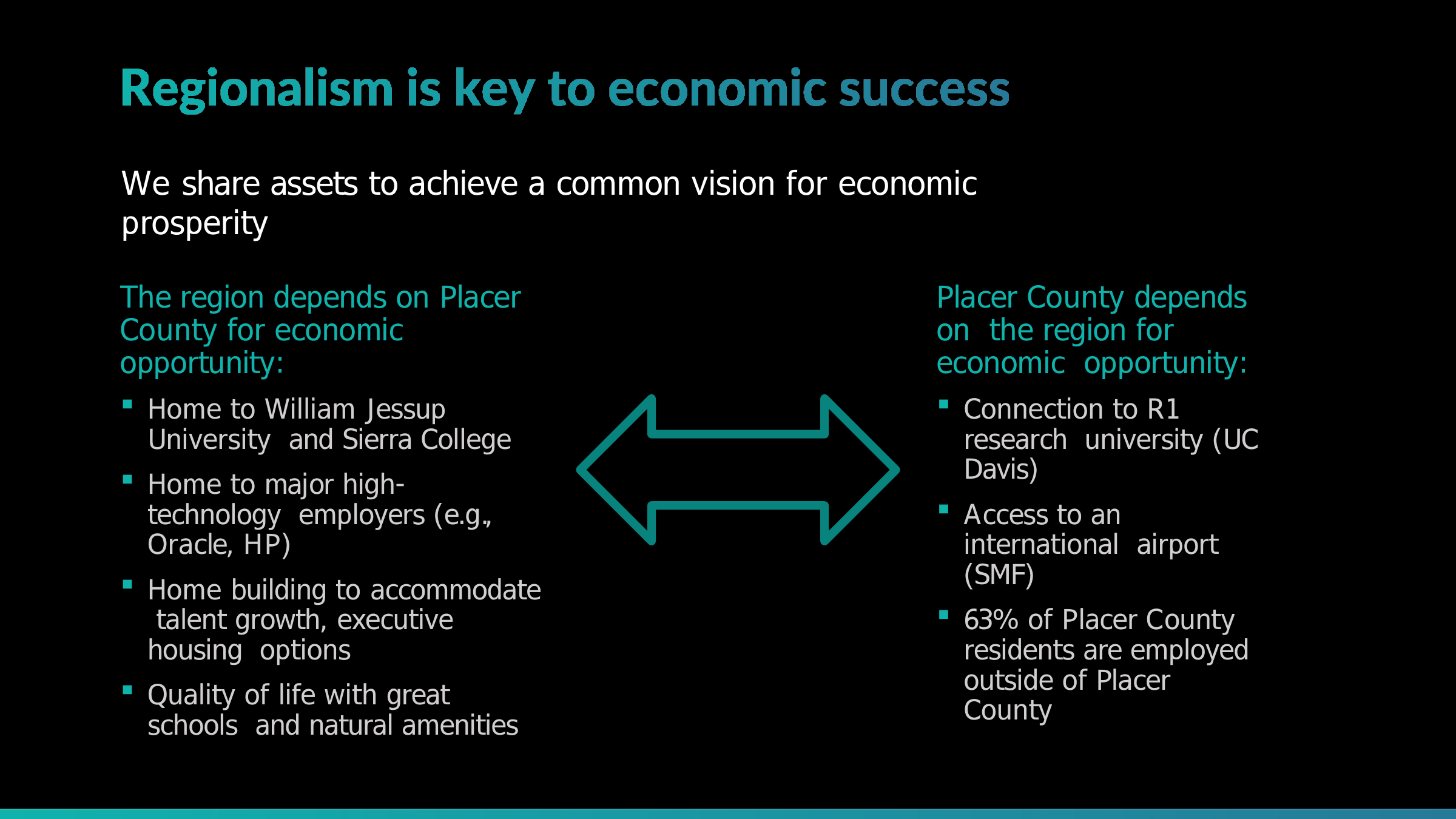

# We share assets to achieve a common vision for economic prosperity
The region depends on Placer  County for economic opportunity:
Home to William Jessup University  and Sierra College
Home to major high-technology  employers (e.g., Oracle, HP)
Home building to accommodate  talent growth, executive housing  options
Quality of life with great schools  and natural amenities
Placer County depends on  the region for economic  opportunity:
Connection to R1 research  university (UC Davis)
Access to an international  airport (SMF)
63% of Placer County  residents are employed  outside of Placer County